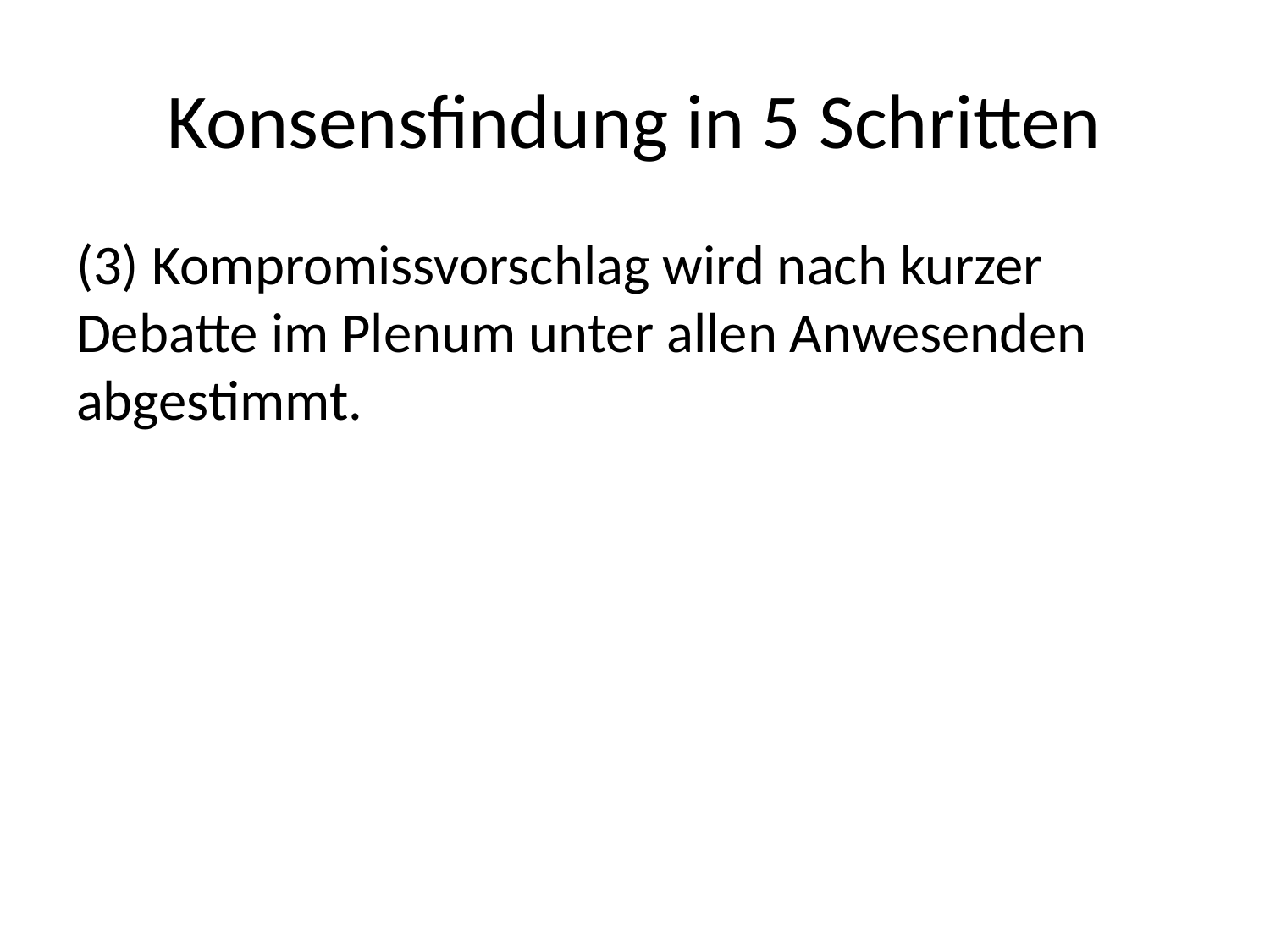

# Konsensfindung in 5 Schritten
(3) Kompromissvorschlag wird nach kurzer Debatte im Plenum unter allen Anwesenden abgestimmt.